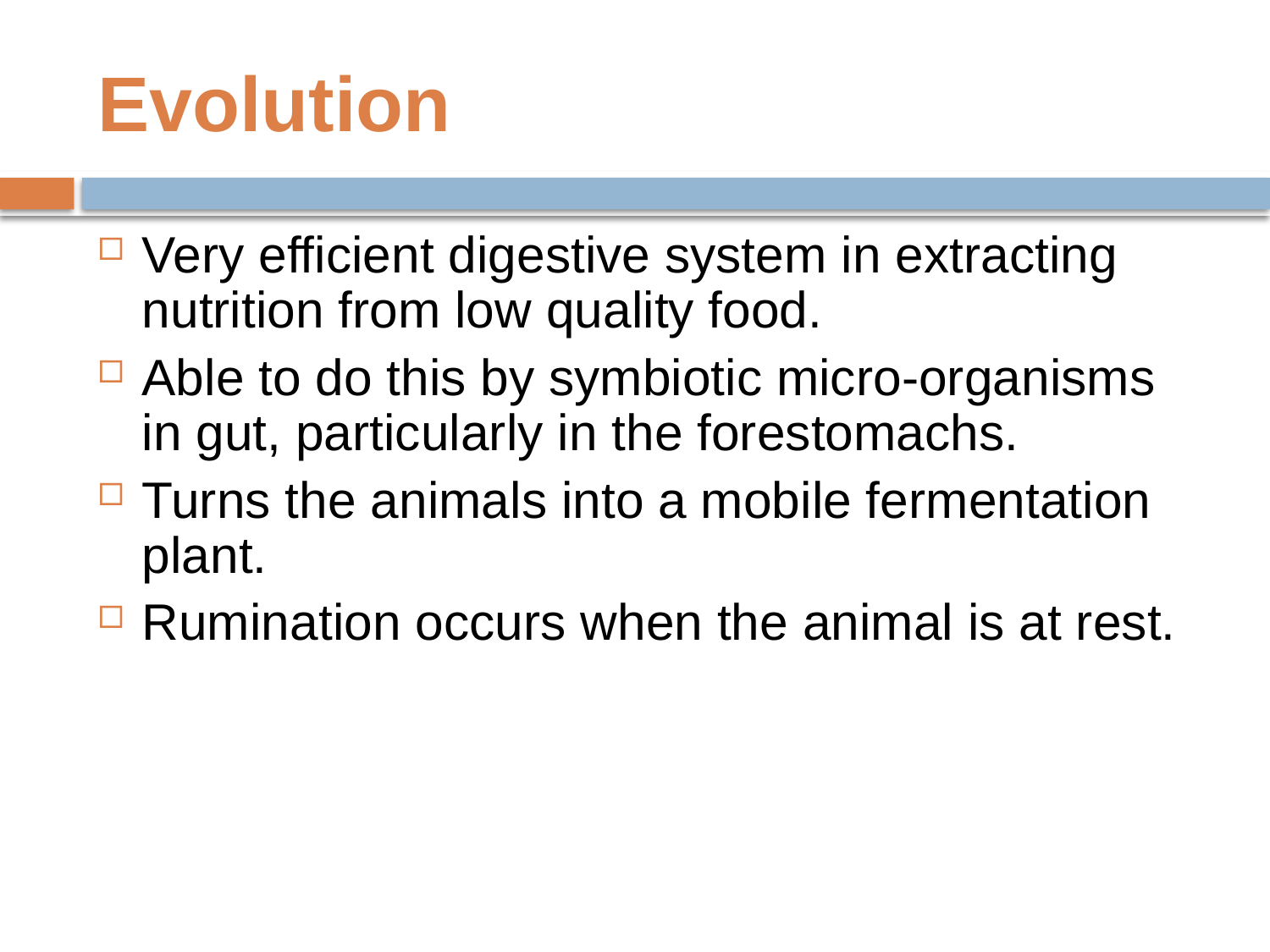

# Evolution
Very efficient digestive system in extracting nutrition from low quality food.
Able to do this by symbiotic micro-organisms in gut, particularly in the forestomachs.
Turns the animals into a mobile fermentation plant.
Rumination occurs when the animal is at rest.